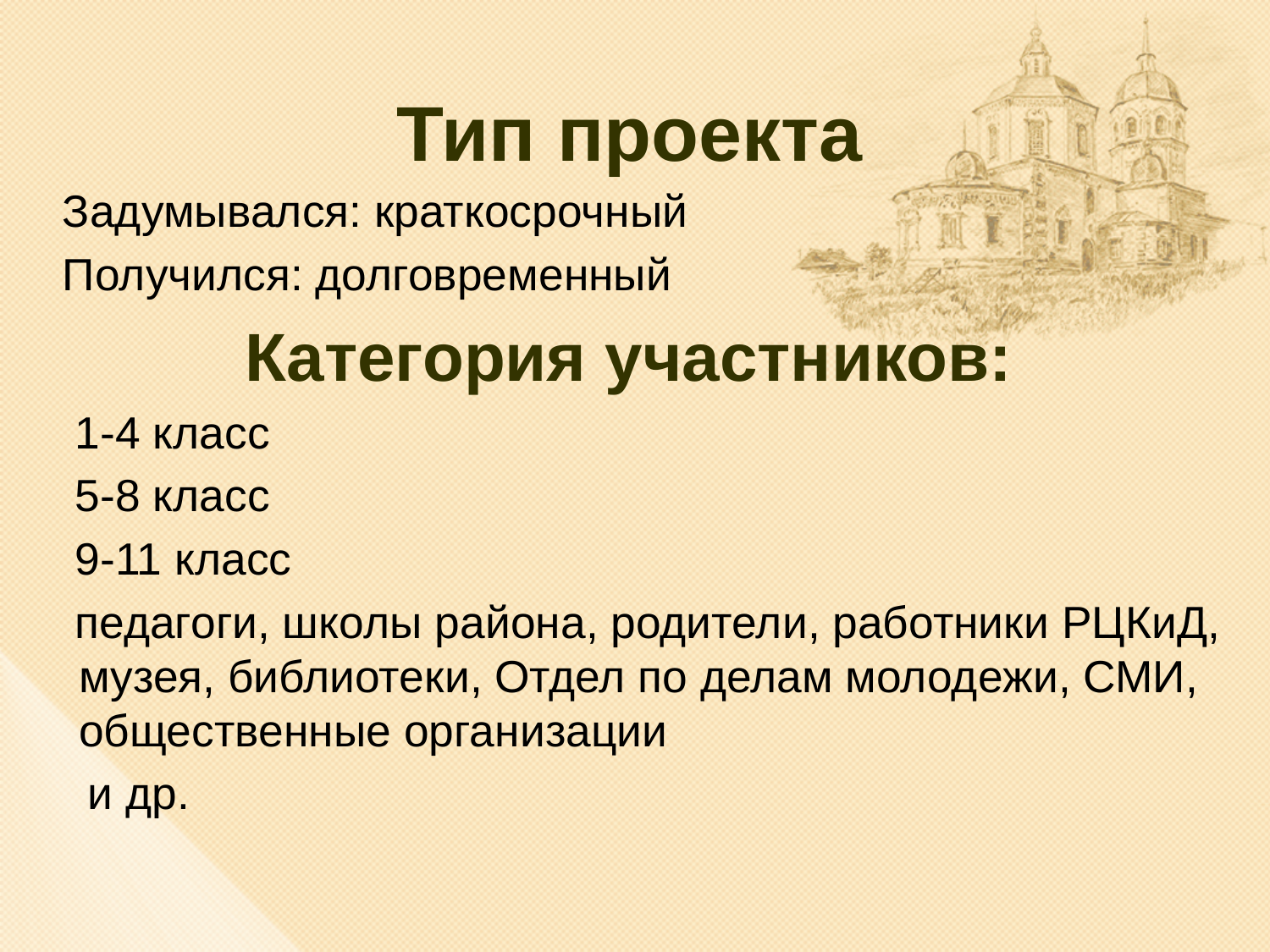

# Тип проекта
  Задумывался: краткосрочный
  Получился: долговременный
Категория участников:
   1-4 класс
   5-8 класс
   9-11 класс
   педагоги, школы района, родители, работники РЦКиД, музея, библиотеки, Отдел по делам молодежи, СМИ, общественные организации
    и др.